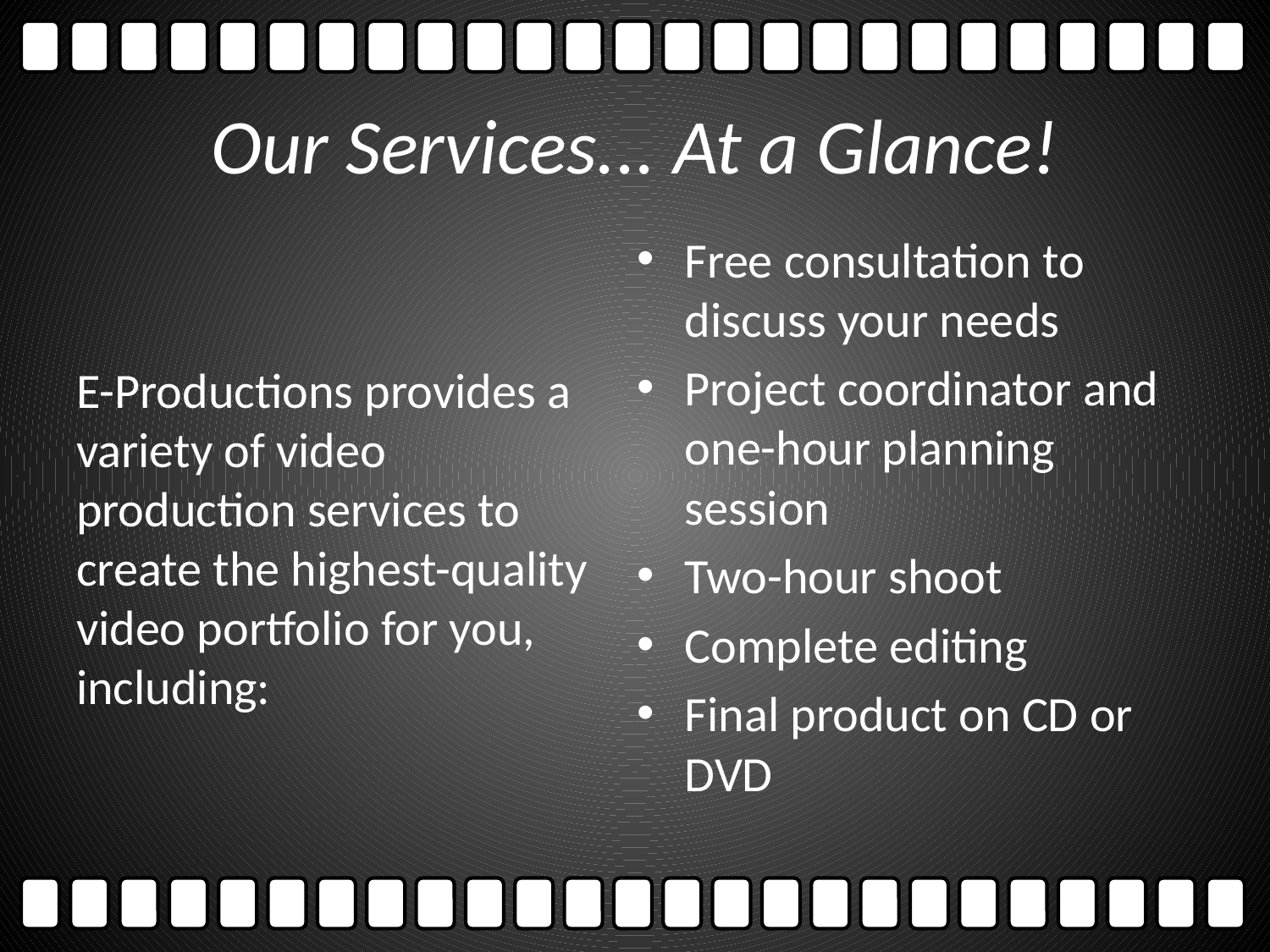

# Our Services... At a Glance!
E-Productions provides a variety of video production services to create the highest-quality video portfolio for you, including:
Free consultation to discuss your needs
Project coordinator and one-hour planning session
Two-hour shoot
Complete editing
Final product on CD or DVD